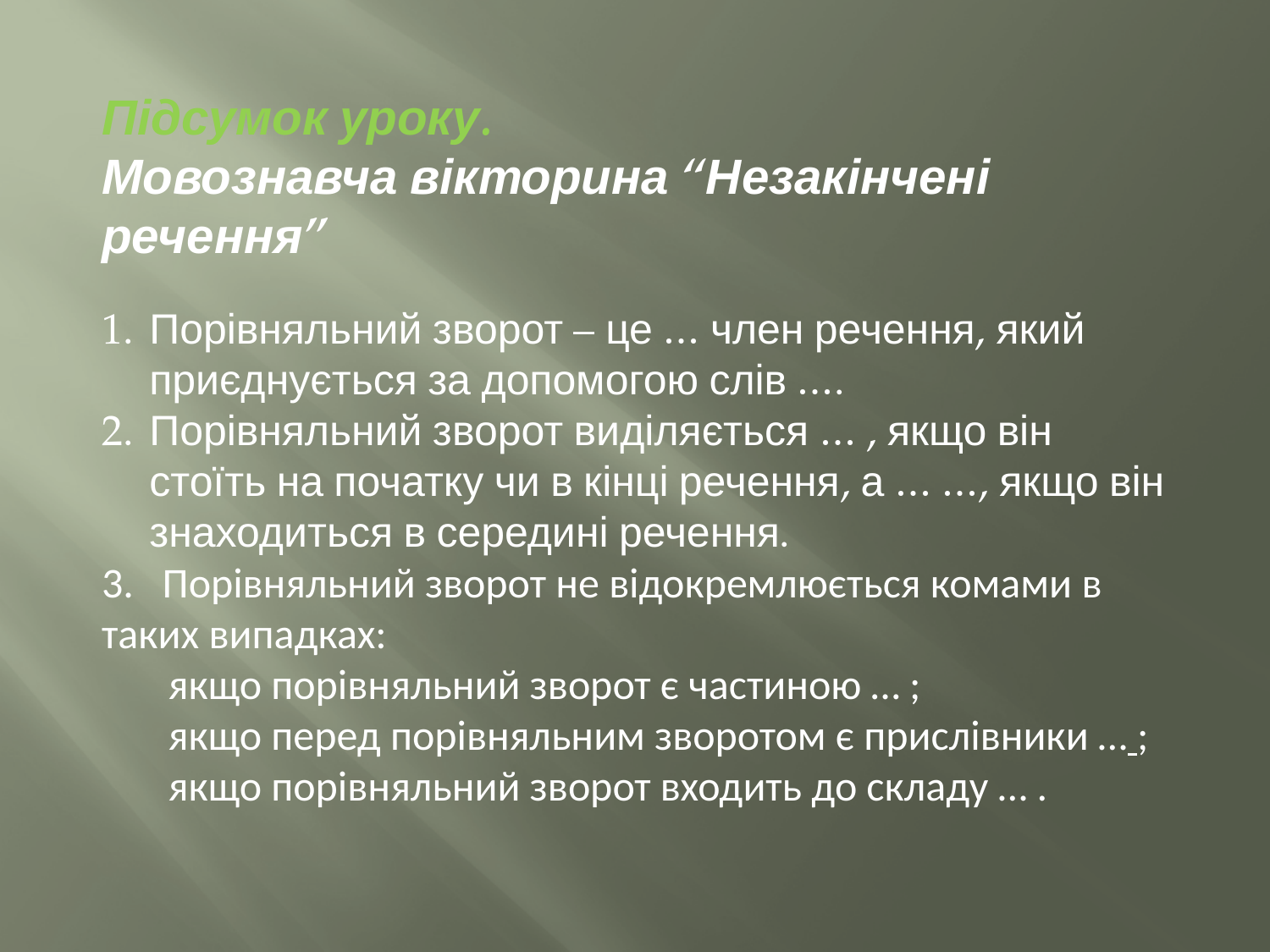

Підсумок уроку.
Мовознавча вікторина “Незакінчені речення”

Порівняльний зворот – це … член речення, який приєднується за допомогою слів ….
Порівняльний зворот виділяється … , якщо він стоїть на початку чи в кінці речення, а … …, якщо він знаходиться в середині речення.
3.   Порівняльний зворот не відокремлюється комами в таких випадках:
       якщо порівняльний зворот є частиною … ;
       якщо перед порівняльним зворотом є прислівники … ;
       якщо порівняльний зворот входить до складу … .